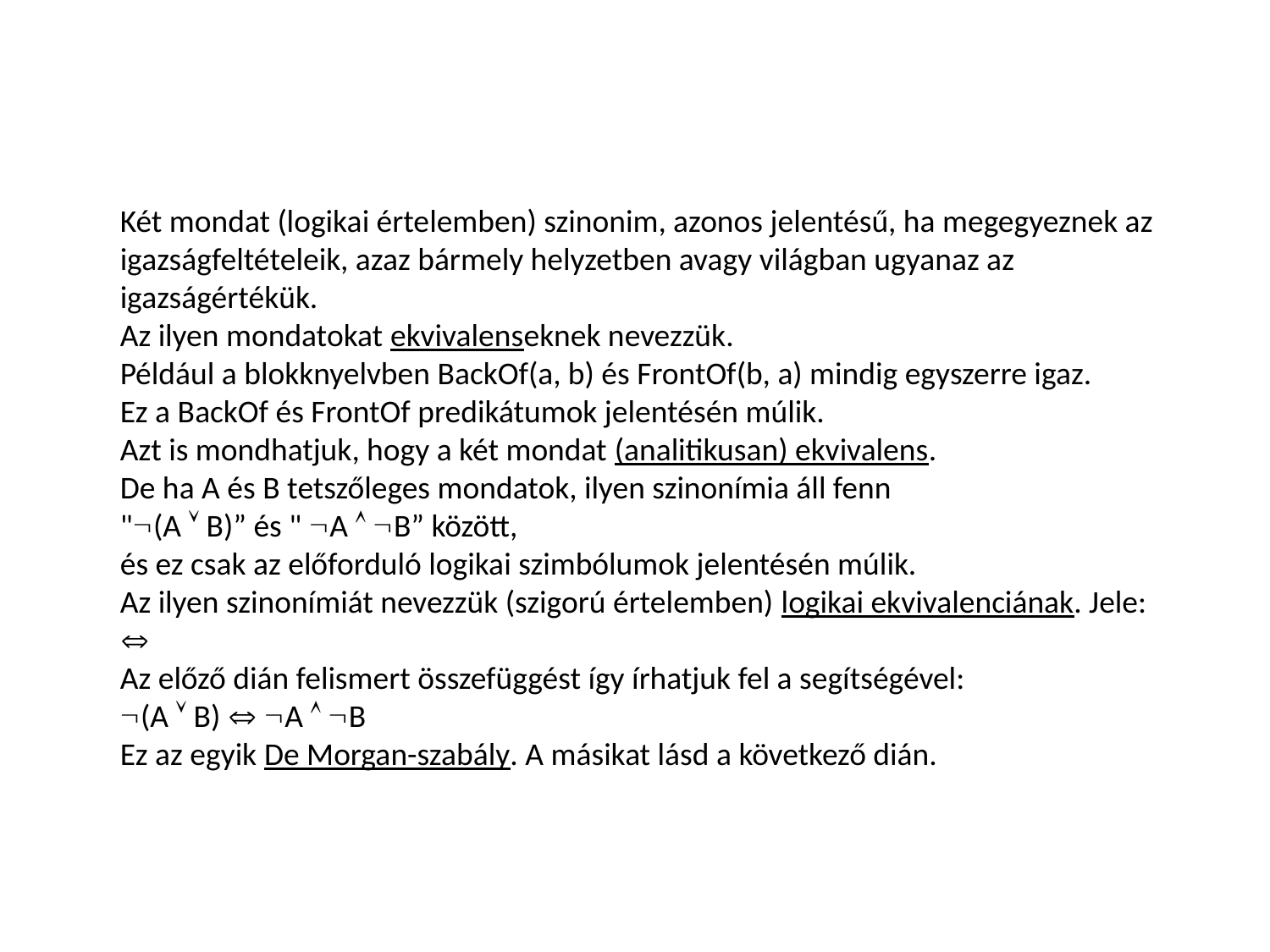

Két mondat (logikai értelemben) szinonim, azonos jelentésű, ha megegyeznek az igazságfeltételeik, azaz bármely helyzetben avagy világban ugyanaz az igazságértékük.
Az ilyen mondatokat ekvivalenseknek nevezzük.
Például a blokknyelvben BackOf(a, b) és FrontOf(b, a) mindig egyszerre igaz.
Ez a BackOf és FrontOf predikátumok jelentésén múlik.
Azt is mondhatjuk, hogy a két mondat (analitikusan) ekvivalens.
De ha A és B tetszőleges mondatok, ilyen szinonímia áll fenn
"¬(A ∨ B)” és " ¬A ∧ ¬B” között,
és ez csak az előforduló logikai szimbólumok jelentésén múlik.
Az ilyen szinonímiát nevezzük (szigorú értelemben) logikai ekvivalenciának. Jele: ⇔
Az előző dián felismert összefüggést így írhatjuk fel a segítségével:
¬(A ∨ B) ⇔ ¬A ∧ ¬B
Ez az egyik De Morgan-szabály. A másikat lásd a következő dián.